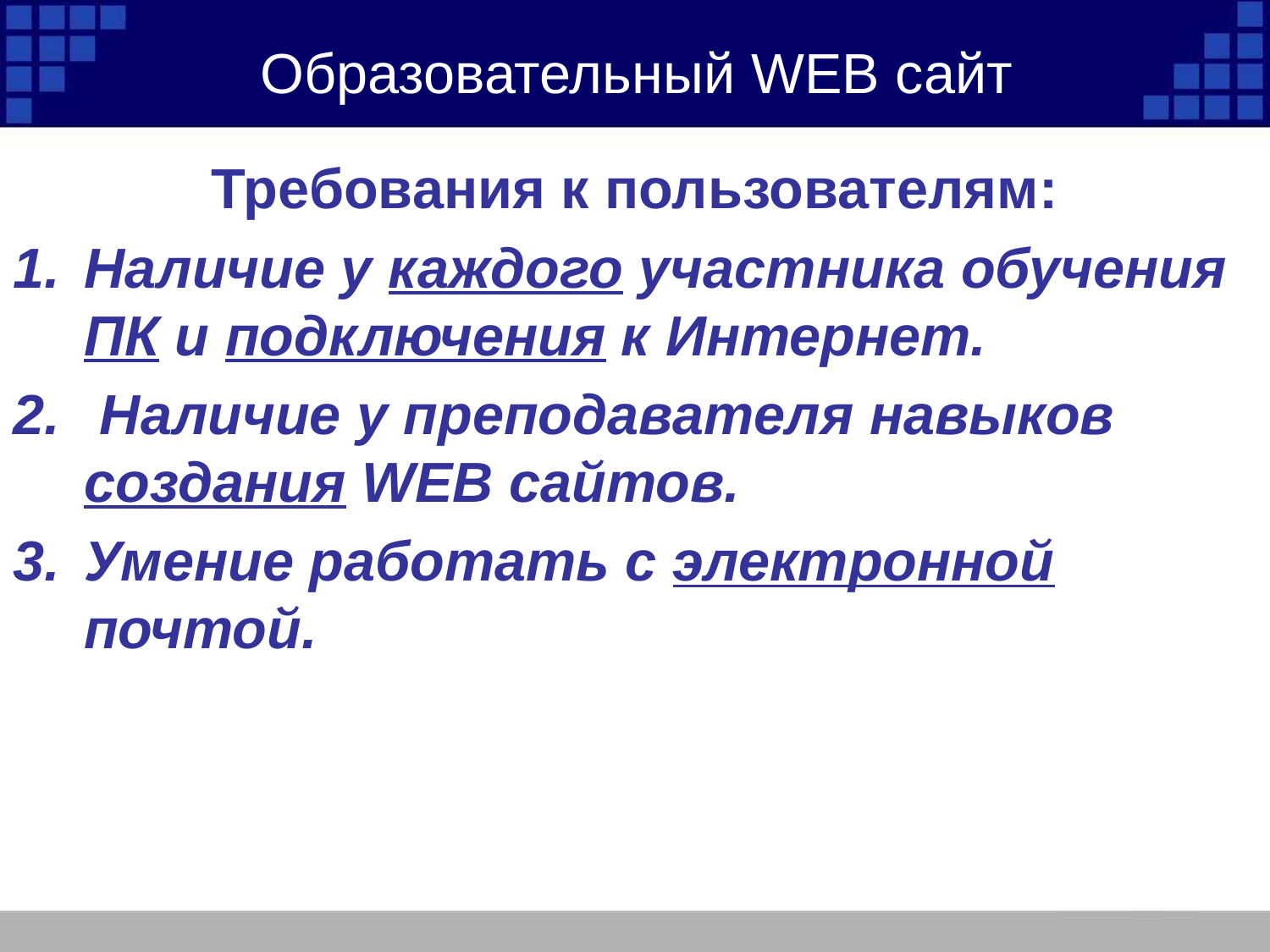

# Образовательный WEB сайт
Требования к пользователям:
Наличие у каждого участника обучения  ПК и подключения к Интернет.
 Наличие у преподавателя навыков создания WEB сайтов.
Умение работать с электронной почтой.